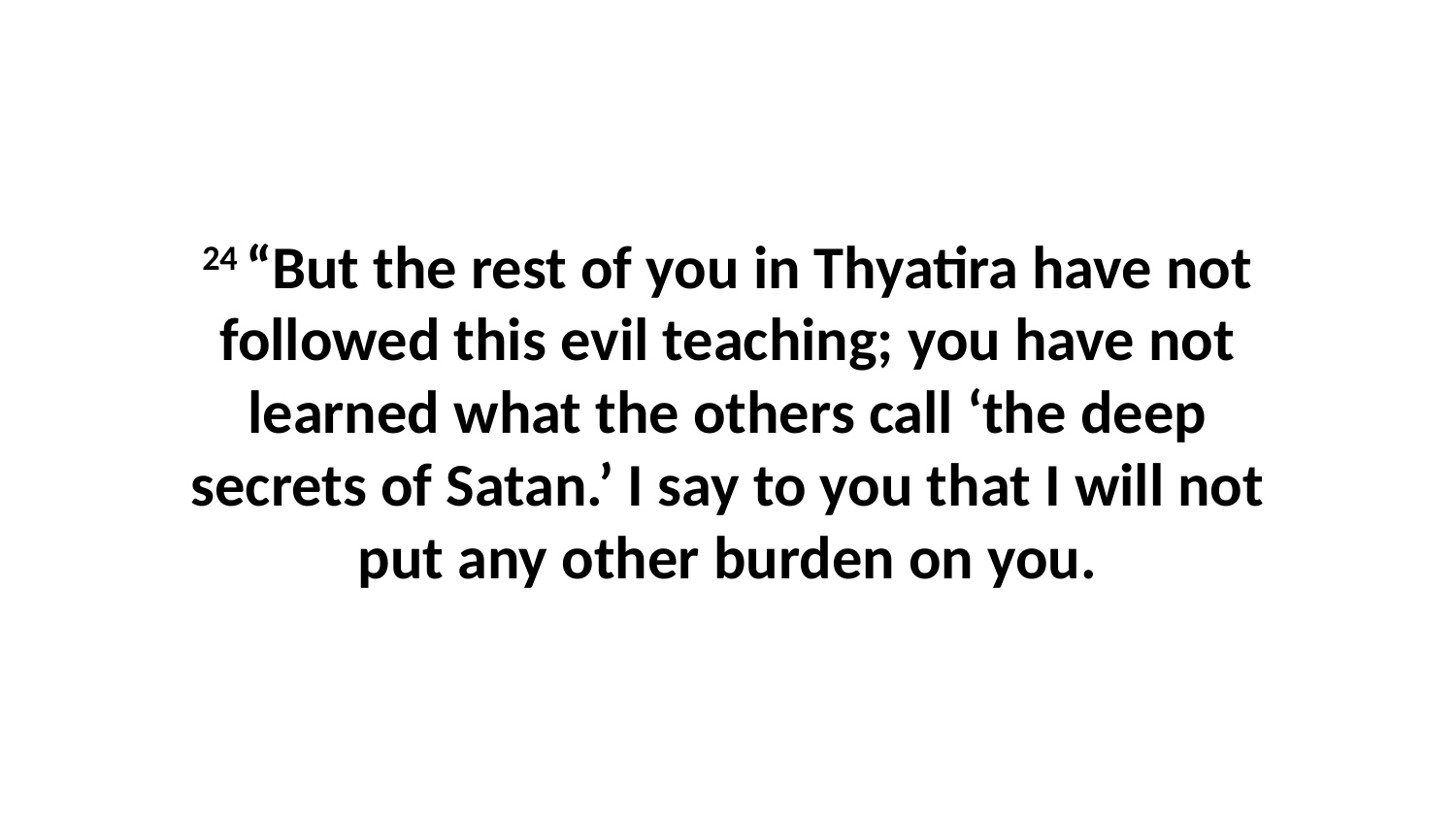

24 “But the rest of you in Thyatira have not followed this evil teaching; you have not learned what the others call ‘the deep secrets of Satan.’ I say to you that I will not put any other burden on you.